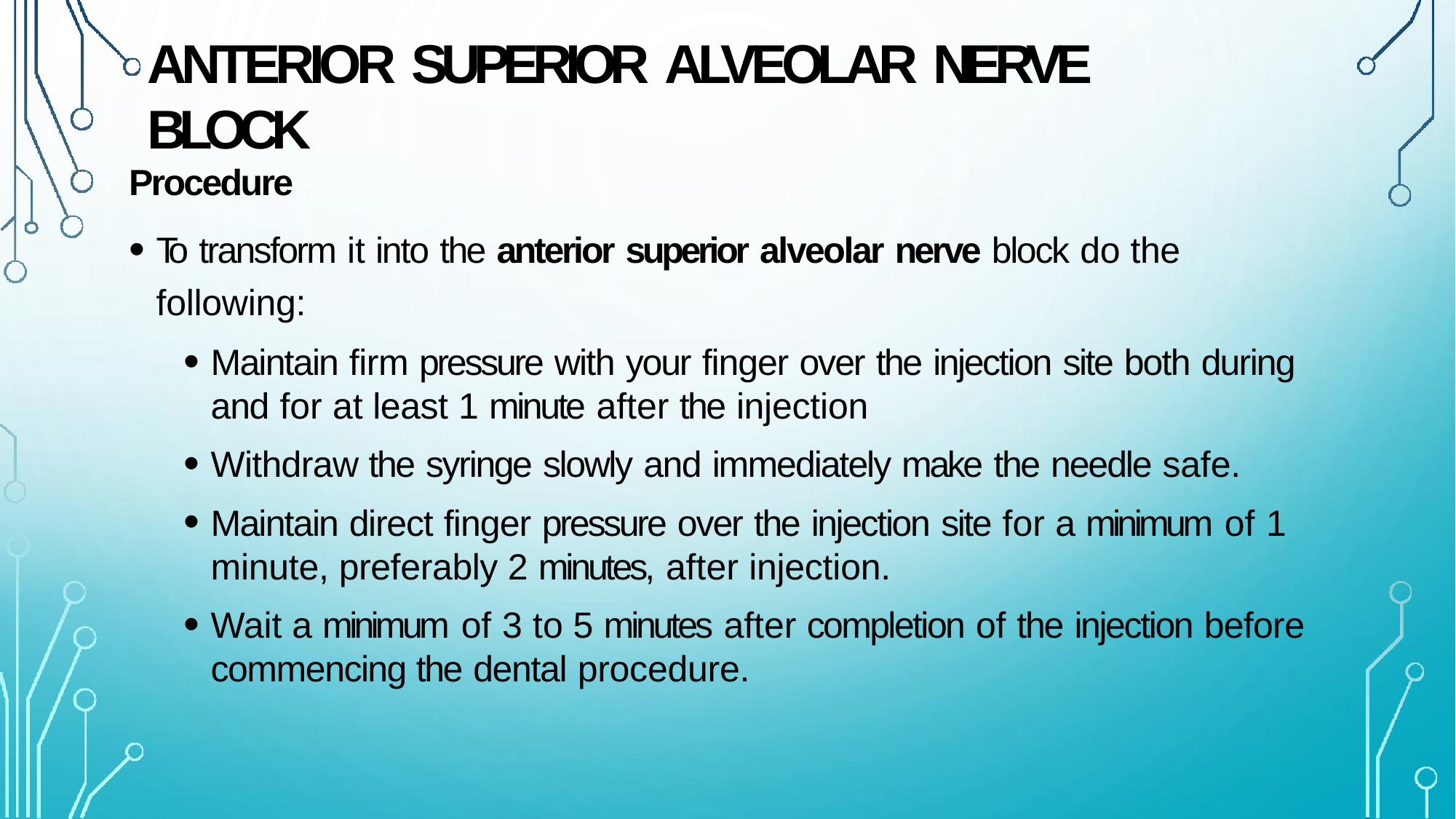

# ANTERIOR SUPERIOR ALVEOLAR NERVE BLOCK
Procedure
To transform it into the anterior superior alveolar nerve block do the
following:
Maintain firm pressure with your finger over the injection site both during and for at least 1 minute after the injection
Withdraw the syringe slowly and immediately make the needle safe.
Maintain direct finger pressure over the injection site for a minimum of 1 minute, preferably 2 minutes, after injection.
Wait a minimum of 3 to 5 minutes after completion of the injection before commencing the dental procedure.